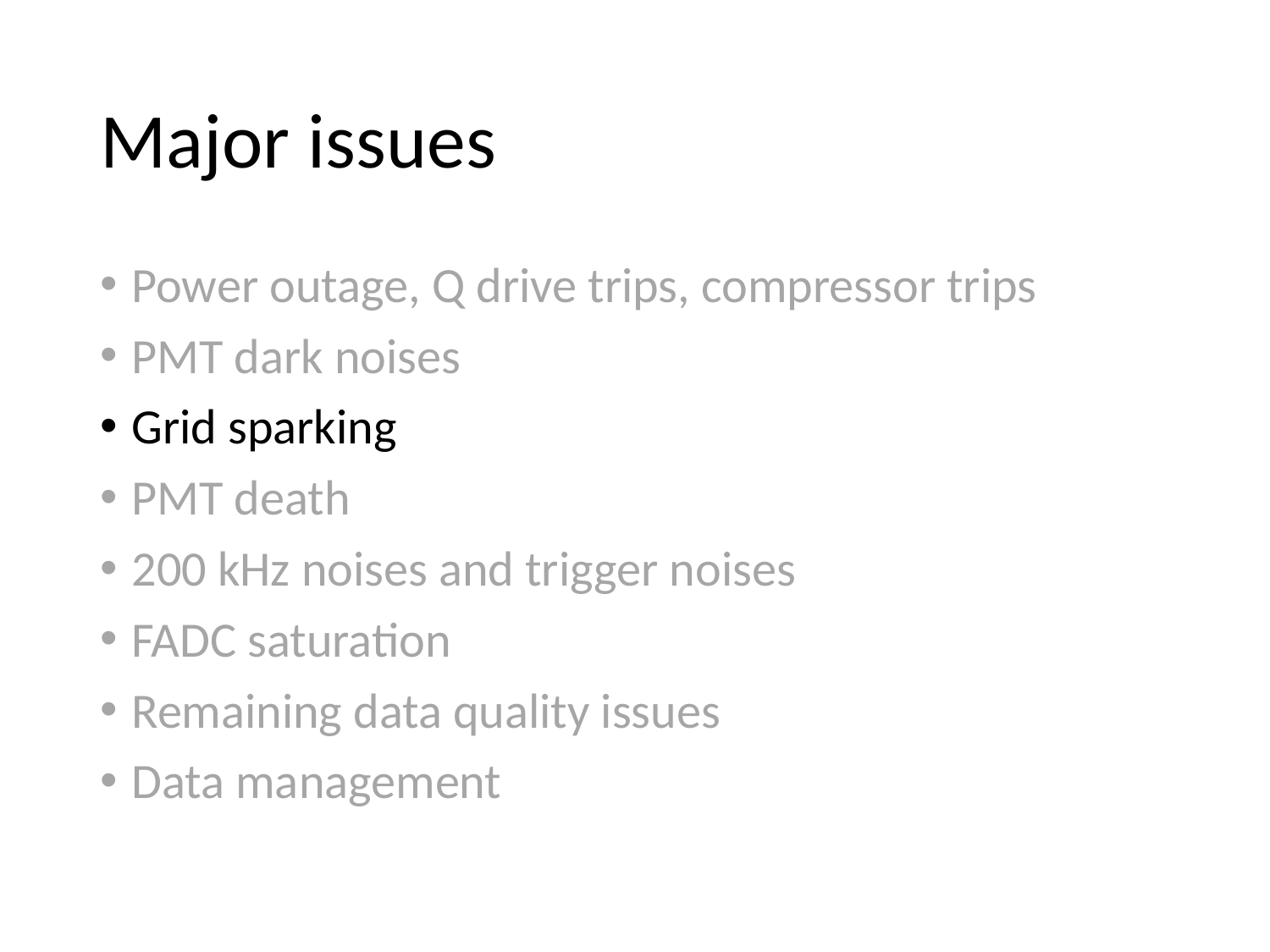

# Major issues
Power outage, Q drive trips, compressor trips
PMT dark noises
Grid sparking
PMT death
200 kHz noises and trigger noises
FADC saturation
Remaining data quality issues
Data management